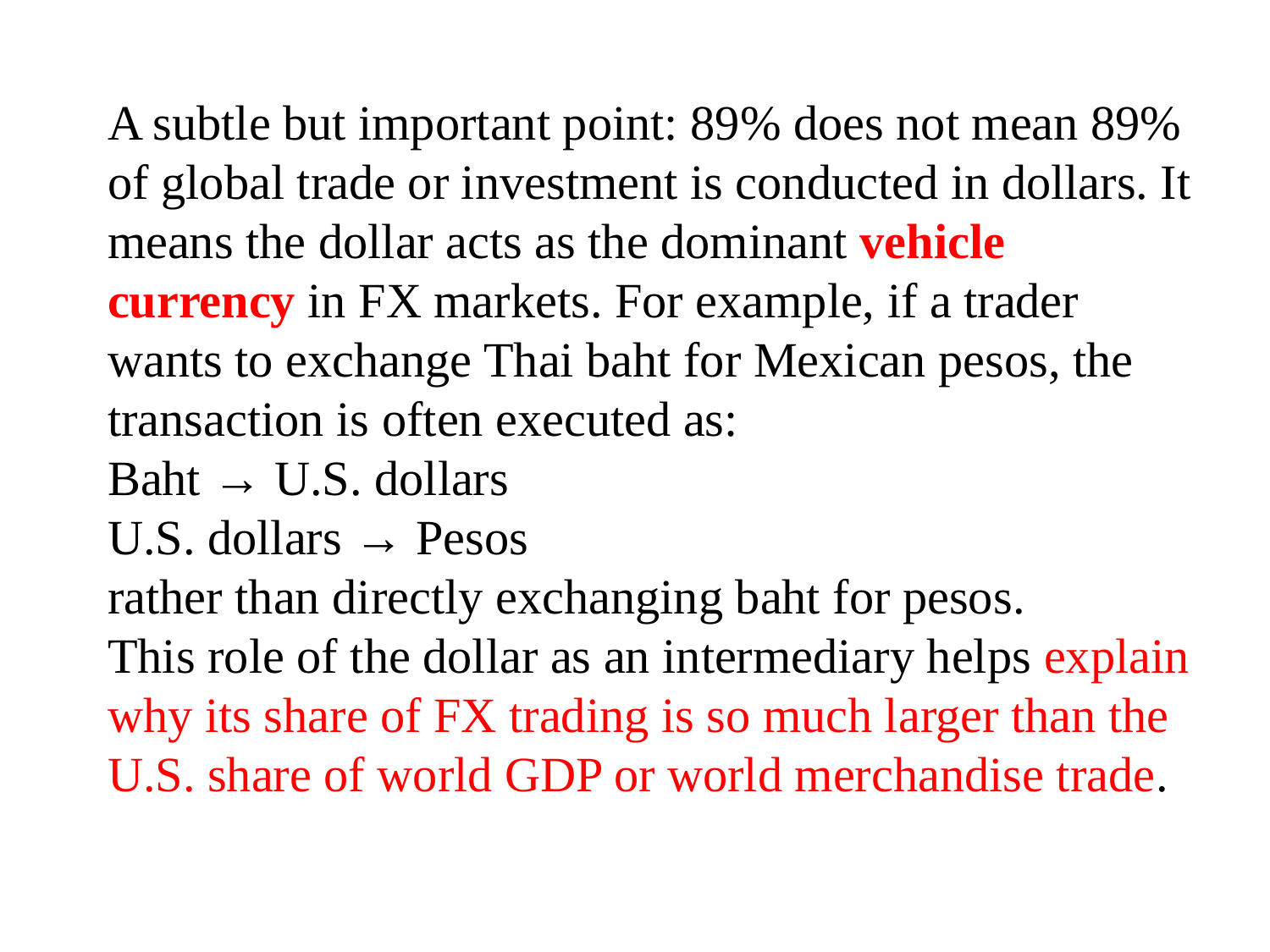

A subtle but important point: 89% does not mean 89% of global trade or investment is conducted in dollars. It means the dollar acts as the dominant vehicle currency in FX markets. For example, if a trader wants to exchange Thai baht for Mexican pesos, the transaction is often executed as:
Baht → U.S. dollars
U.S. dollars → Pesos
rather than directly exchanging baht for pesos.
This role of the dollar as an intermediary helps explain why its share of FX trading is so much larger than the U.S. share of world GDP or world merchandise trade.